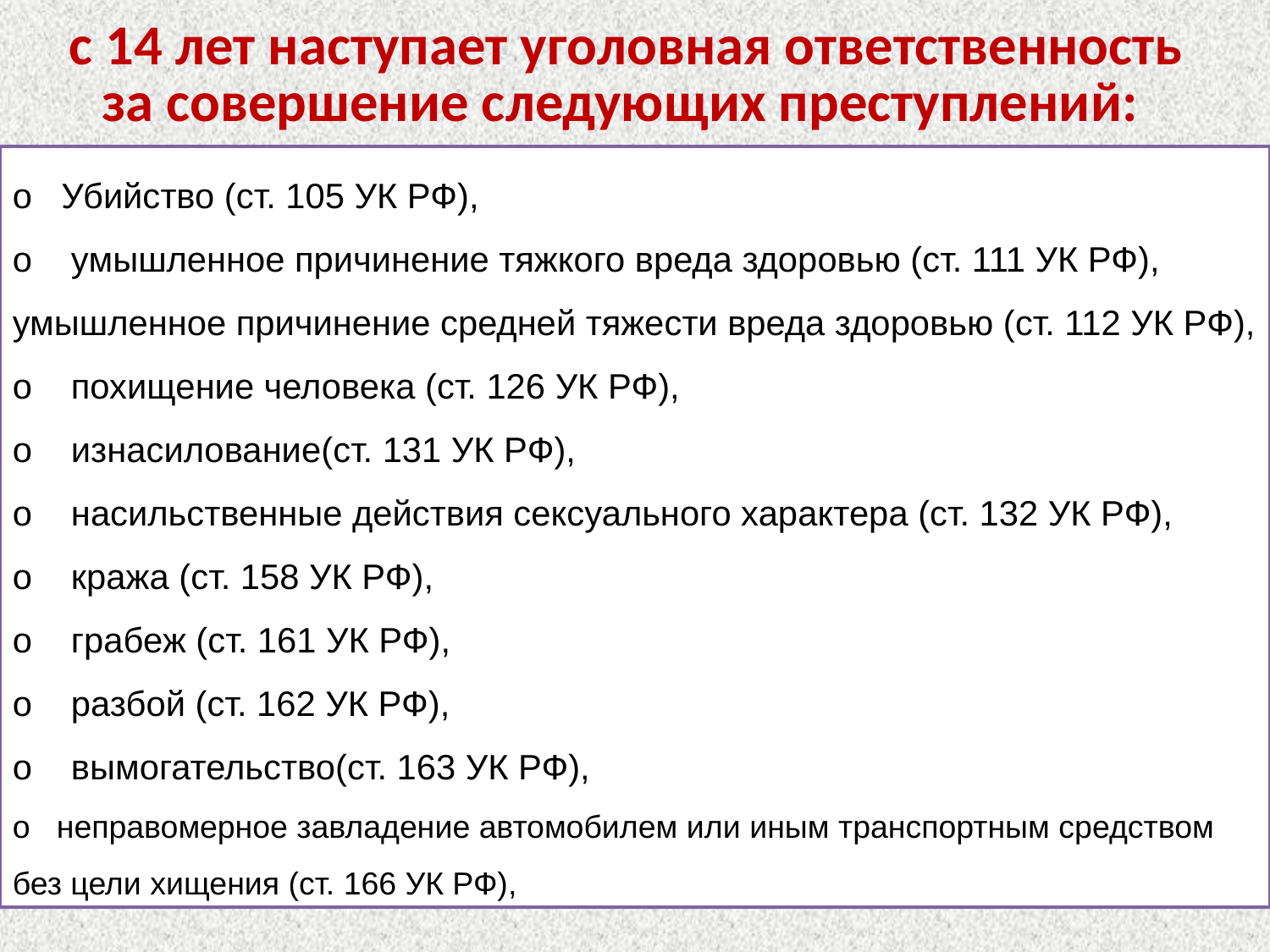

# с 14 лет наступает уголовная ответственность за совершение следующих преступлений:
о   Убийство (ст. 105 УК РФ),
о    умышленное причинение тяжкого вреда здоровью (ст. 111 УК РФ),   умышленное причинение средней тяжести вреда здоровью (ст. 112 УК РФ),
о    похищение человека (ст. 126 УК РФ),
о    изнасилование(ст. 131 УК РФ),
о    насильственные действия сексуального характера (ст. 132 УК РФ),
о    кража (ст. 158 УК РФ),
о    грабеж (ст. 161 УК РФ),
о    разбой (ст. 162 УК РФ),
о    вымогательство(ст. 163 УК РФ),
о   неправомерное завладение автомобилем или иным транспортным средством без цели хищения (ст. 166 УК РФ),